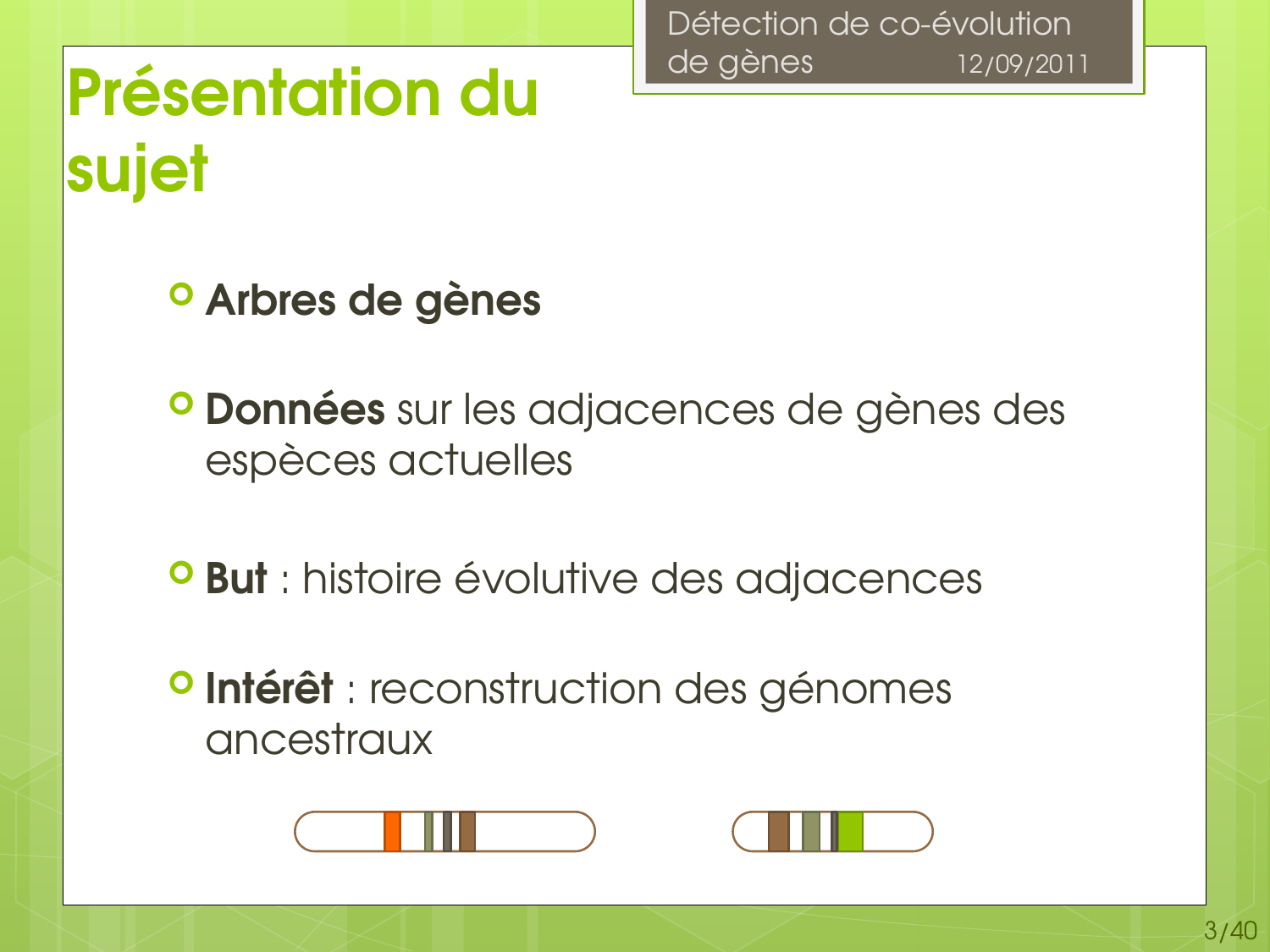

# Présentation du sujet
Arbres de gènes
Données sur les adjacences de gènes des espèces actuelles

But : histoire évolutive des adjacences
Intérêt : reconstruction des génomes ancestraux